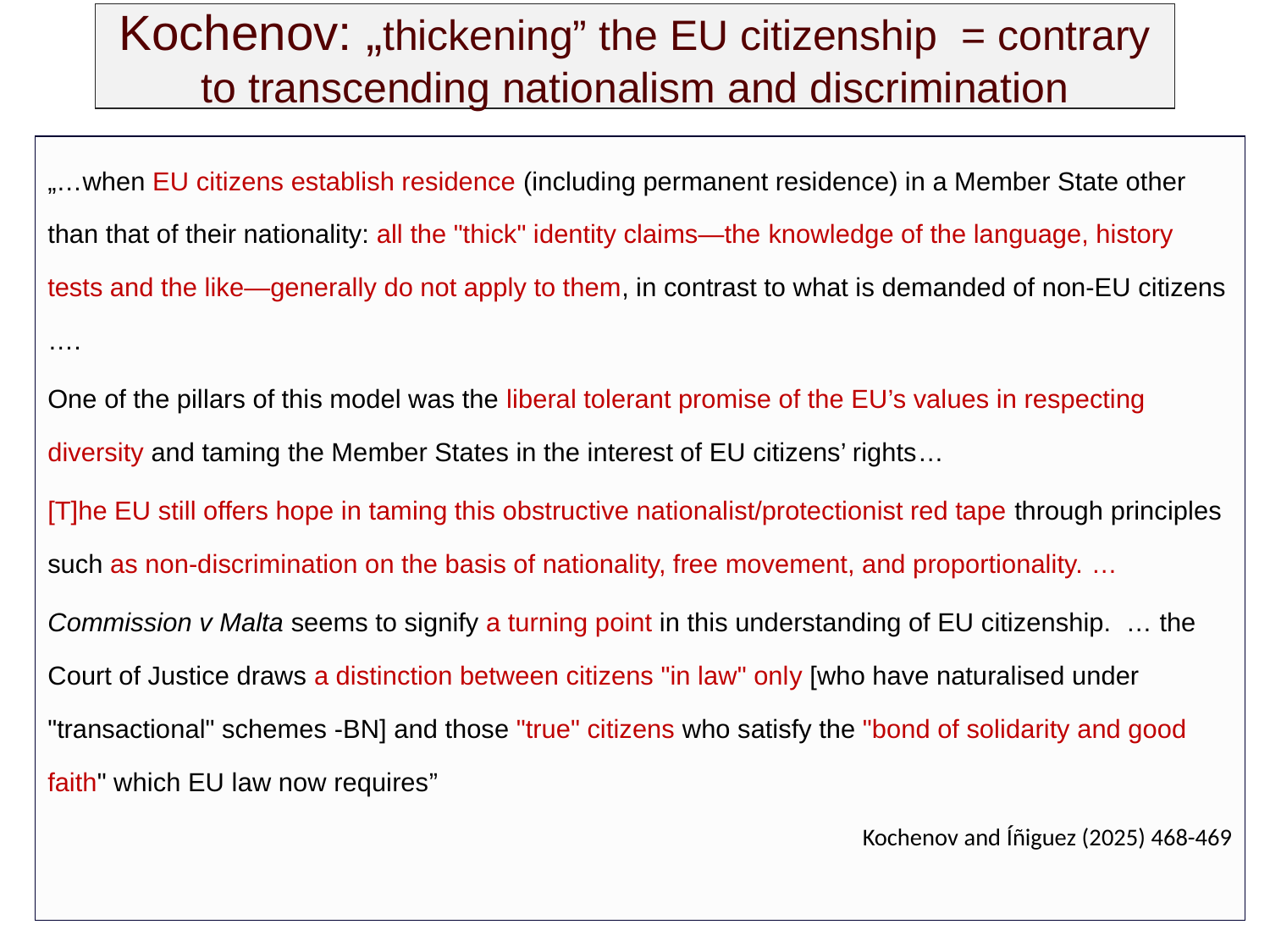

# Kochenov: „thickening” the EU citizenship  = contrary to transcending nationalism and discrimination
„…when EU citizens establish residence (including permanent residence) in a Member State other than that of their nationality: all the "thick" identity claims—the knowledge of the language, history tests and the like—generally do not apply to them, in contrast to what is demanded of non-EU citizens ….
One of the pillars of this model was the liberal tolerant promise of the EU’s values in respecting diversity and taming the Member States in the interest of EU citizens’ rights…
[T]he EU still offers hope in taming this obstructive nationalist/protectionist red tape through principles such as non-discrimination on the basis of nationality, free movement, and proportionality. …
Commission v Malta seems to signify a turning point in this understanding of EU citizenship.  … the Court of Justice draws a distinction between citizens "in law" only [who have naturalised under "transactional" schemes -BN] and those "true" citizens who satisfy the "bond of solidarity and good faith" which EU law now requires”
Kochenov and Íñiguez (2025) 468-469